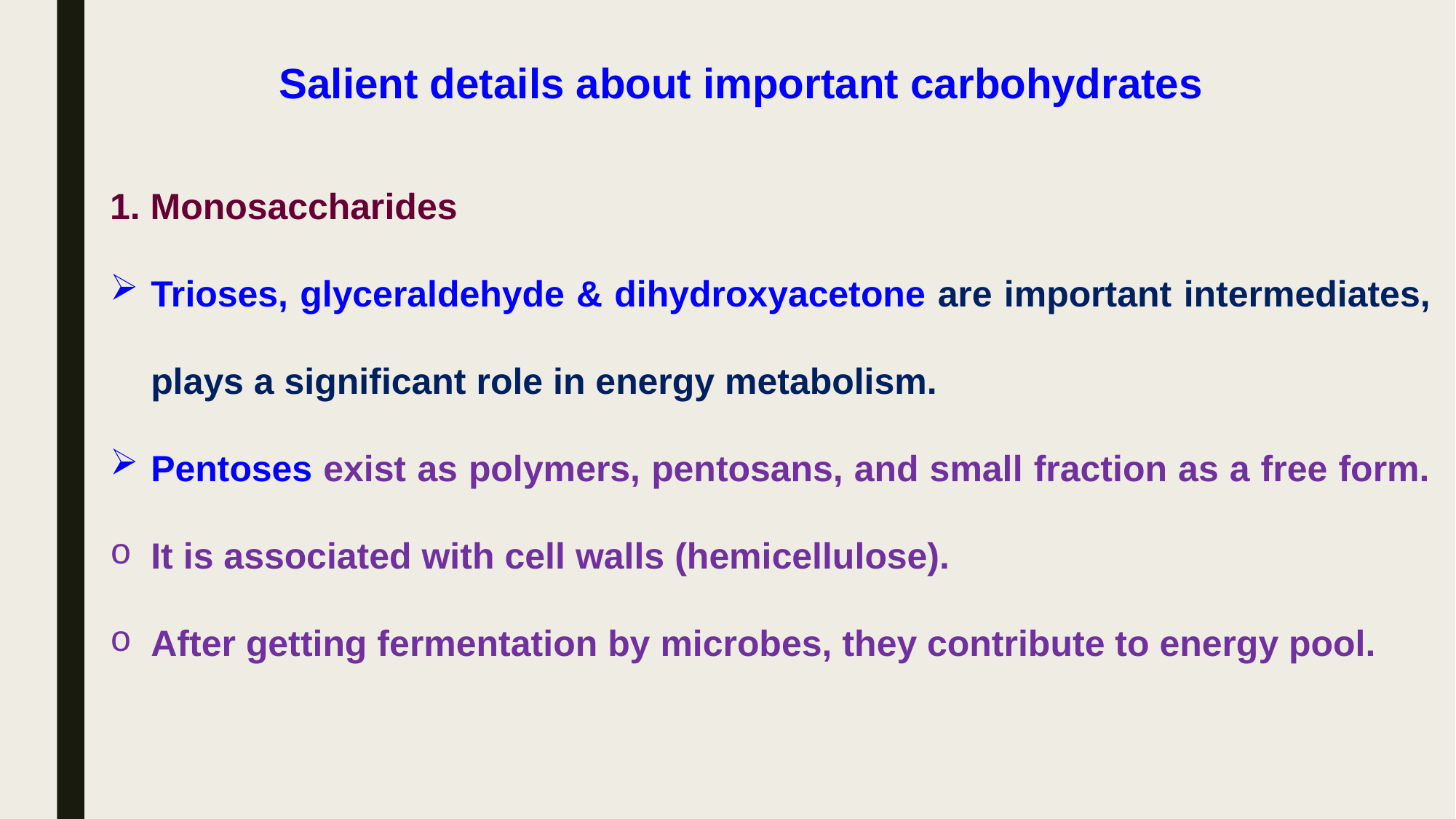

Salient details about important carbohydrates
1. Monosaccharides
Trioses, glyceraldehyde & dihydroxyacetone are important intermediates, plays a significant role in energy metabolism.
Pentoses exist as polymers, pentosans, and small fraction as a free form.
It is associated with cell walls (hemicellulose).
After getting fermentation by microbes, they contribute to energy pool.